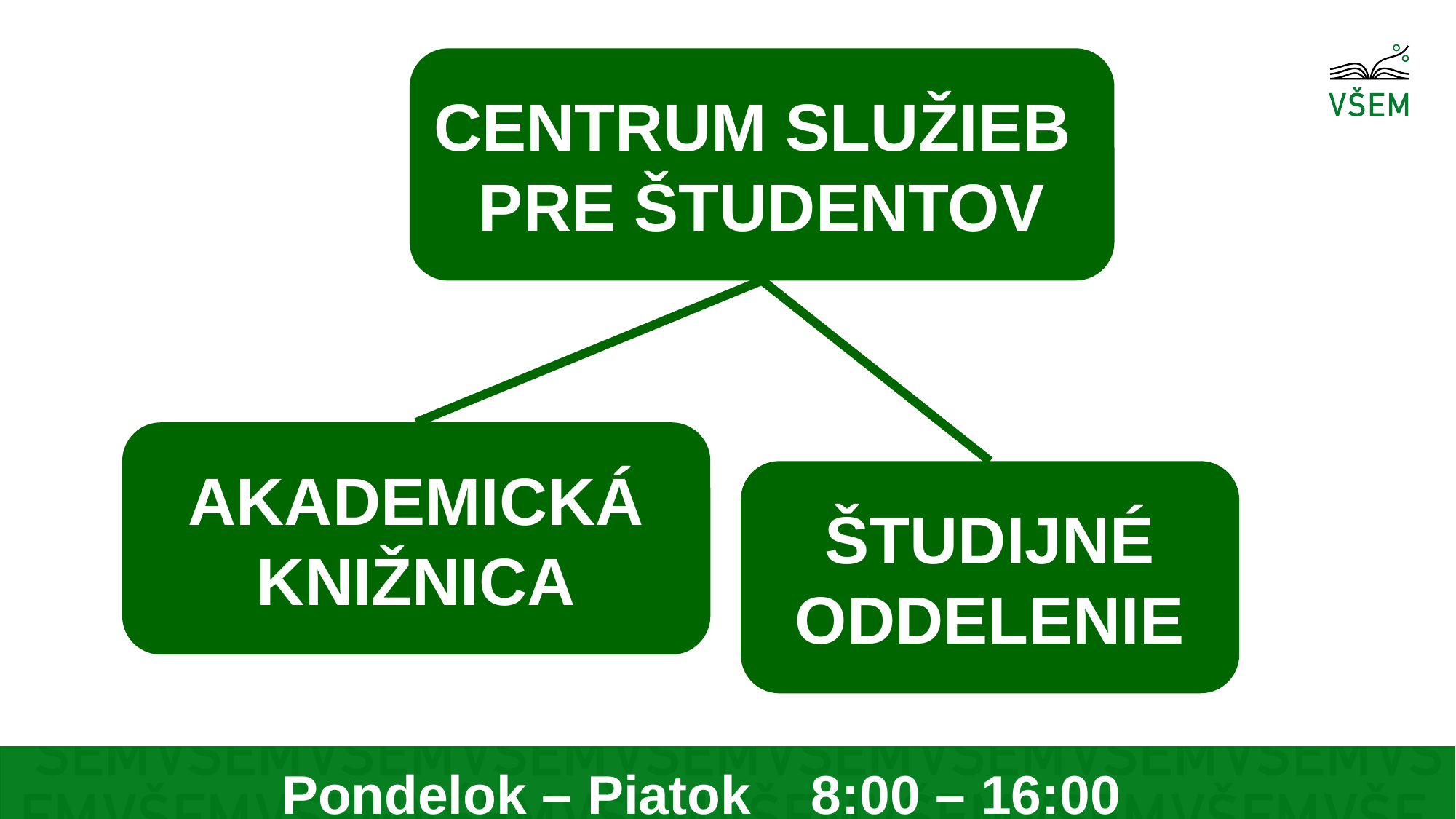

CENTRUM SLUŽIEB
PRE ŠTUDENTOV
AKADEMICKÁ
KNIŽNICA
ŠTUDIJNÉ
ODDELENIE
Pondelok – Piatok    8:00 – 16:00